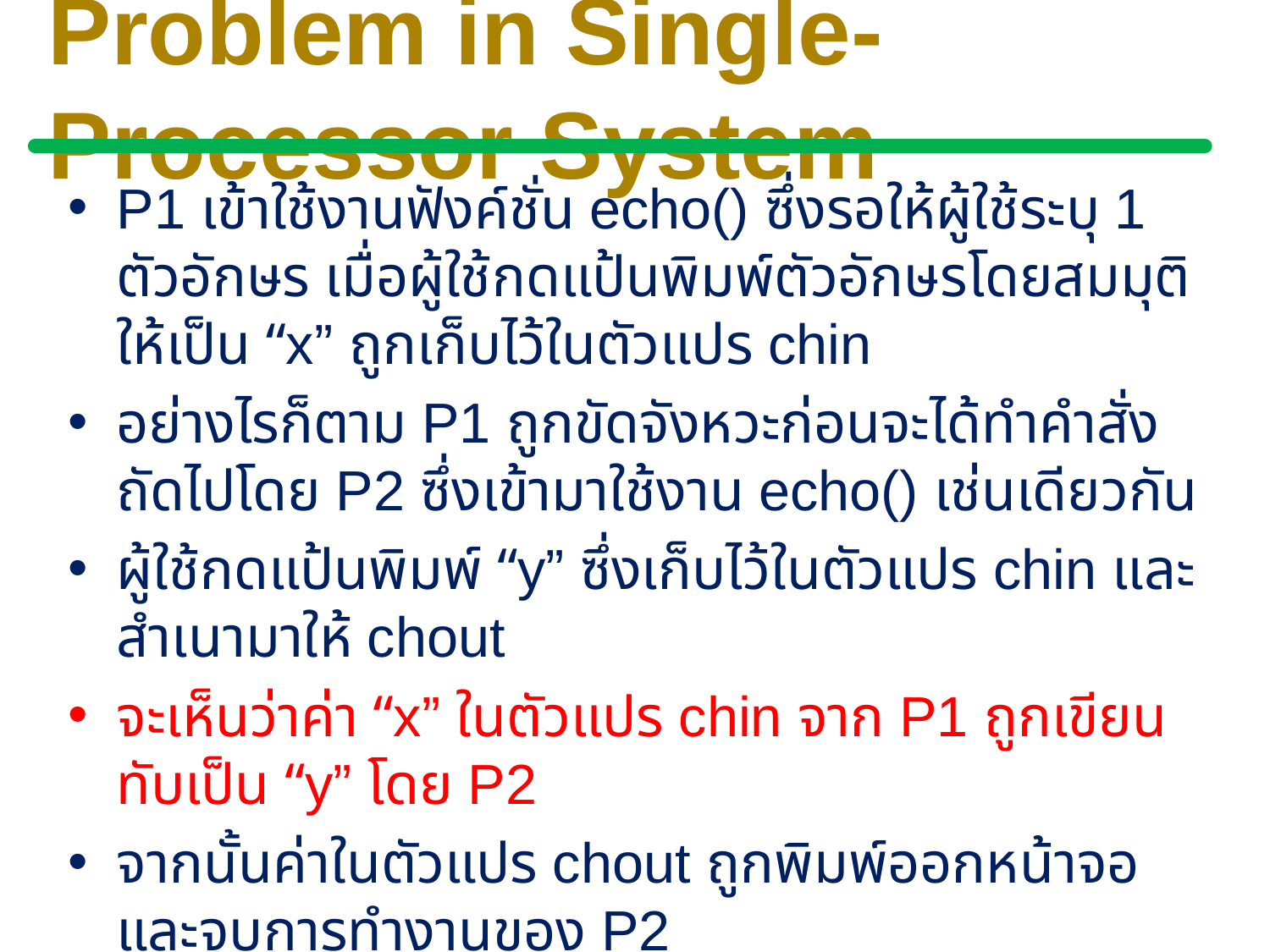

# Problem in Single-Processor System
P1 เข้าใช้งานฟังค์ชั่น echo() ซึ่งรอให้ผู้ใช้ระบุ 1 ตัวอักษร เมื่อผู้ใช้กดแป้นพิมพ์ตัวอักษรโดยสมมุติให้เป็น “x” ถูกเก็บไว้ในตัวแปร chin
อย่างไรก็ตาม P1 ถูกขัดจังหวะก่อนจะได้ทำคำสั่งถัดไปโดย P2 ซึ่งเข้ามาใช้งาน echo() เช่นเดียวกัน
ผู้ใช้กดแป้นพิมพ์ “y” ซึ่งเก็บไว้ในตัวแปร chin และสำเนามาให้ chout
จะเห็นว่าค่า “x” ในตัวแปร chin จาก P1 ถูกเขียนทับเป็น “y” โดย P2
จากนั้นค่าในตัวแปร chout ถูกพิมพ์ออกหน้าจอ และจบการทำงานของ P2
จากนั้นระบบกลับมาทำ P1 ต่อไป ซึ่งจะสำเนา chin มาสู่ chout และพิมพ์ค่าออกหน้าจอ
ค่าที่พิมพ์เป็น “y” อีกครั้ง (เกิดจากการเขียนทับ “x”)